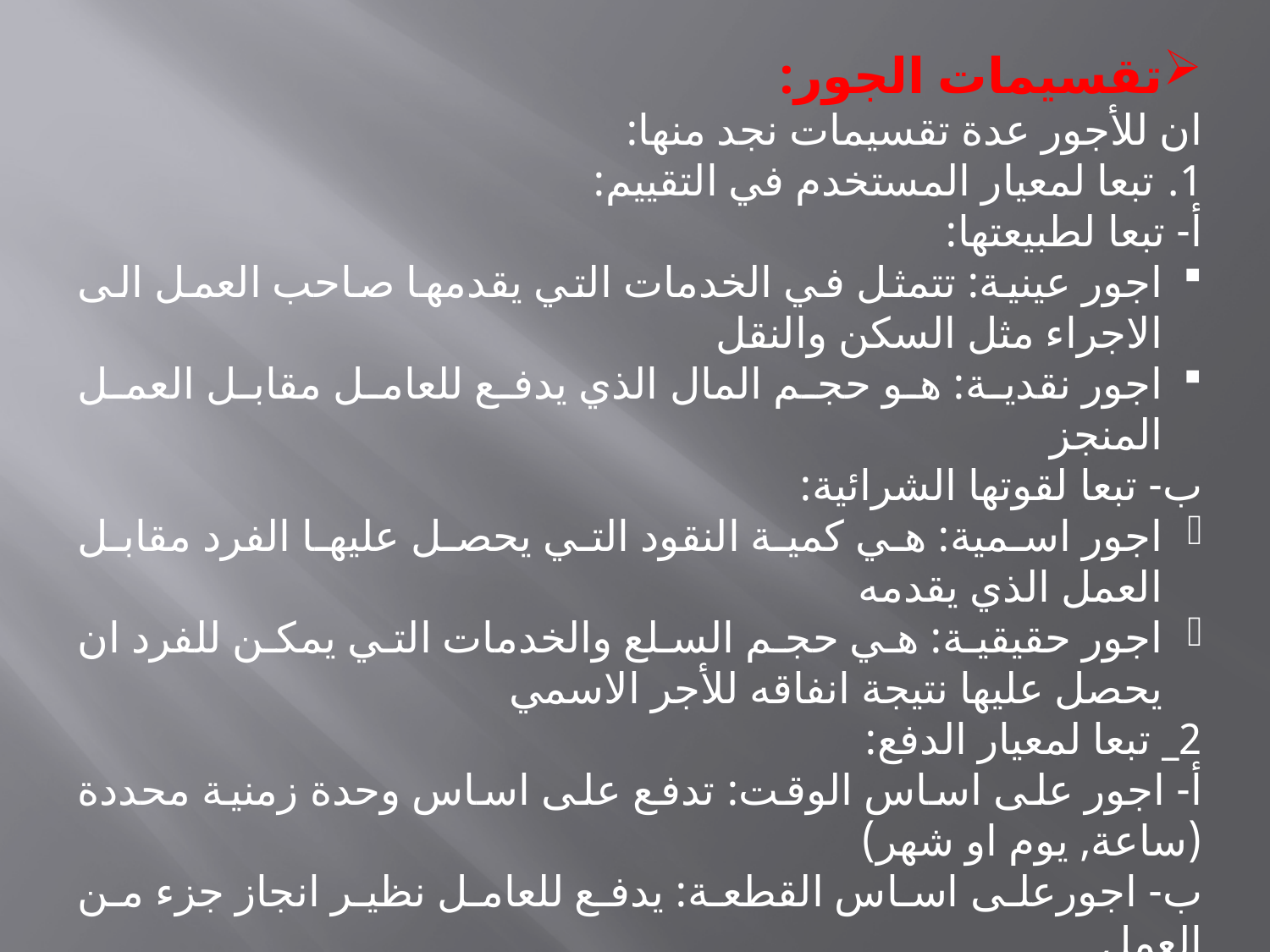

تقسيمات الجور:
ان للأجور عدة تقسيمات نجد منها:
تبعا لمعيار المستخدم في التقييم:
ﺃ- تبعا لطبيعتها:
اجور عينية: تتمثل في الخدمات التي يقدمها صاحب العمل الى الاجراء مثل السكن والنقل
اجور نقدية: هو حجم المال الذي يدفع للعامل مقابل العمل المنجز
ب- تبعا لقوتها الشرائية:
اجور اسمية: هي كمية النقود التي يحصل عليها الفرد مقابل العمل الذي يقدمه
اجور حقيقية: هي حجم السلع والخدمات التي يمكن للفرد ان يحصل عليها نتيجة انفاقه للأجر الاسمي
2_ تبعا لمعيار الدفع:
ﺃ- اجور على اساس الوقت: تدفع على اساس وحدة زمنية محددة (ساعة, يوم او شهر)
ب- اجورعلى اساس القطعة: يدفع للعامل نظير انجاز جزء من العمل